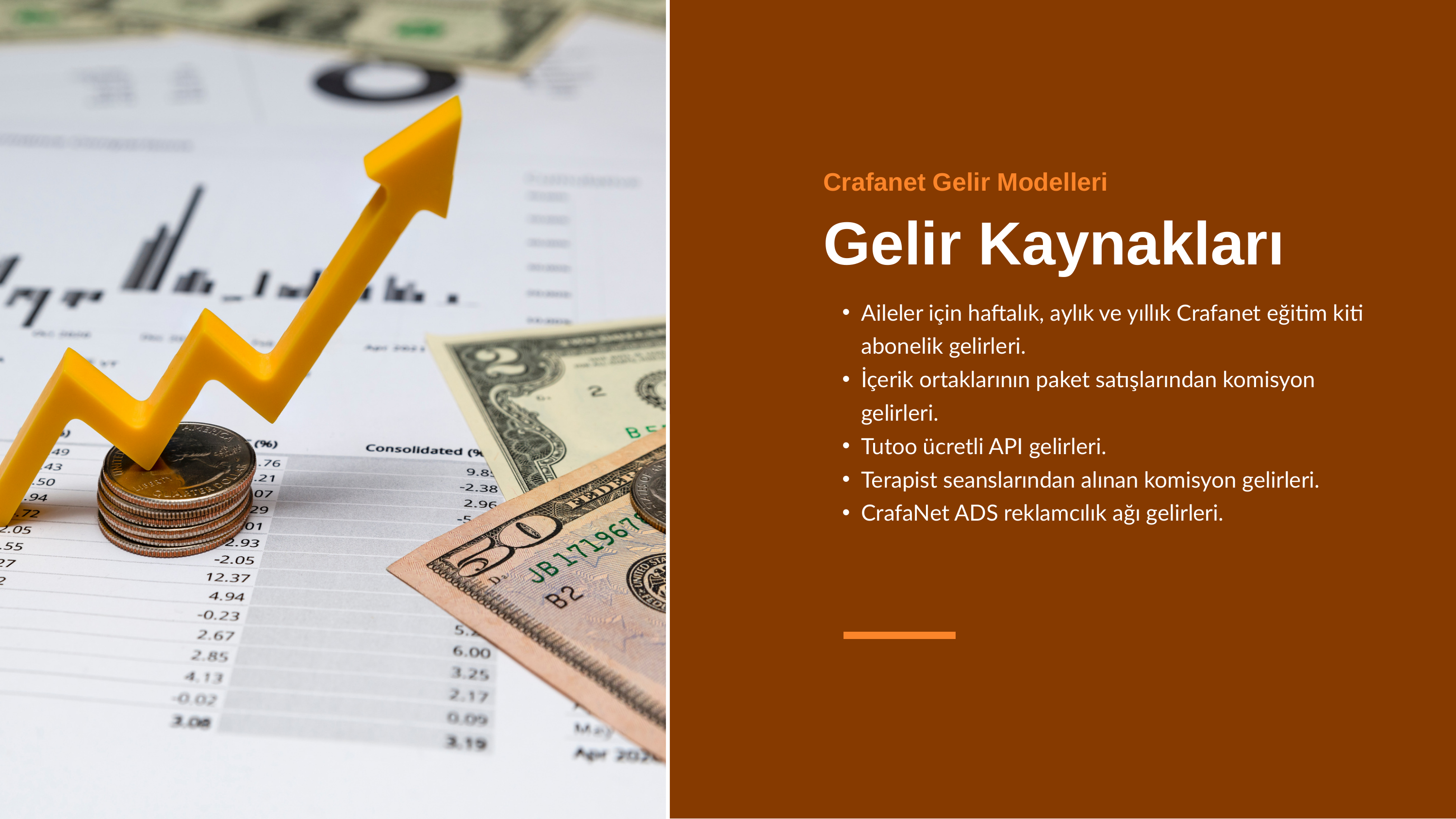

Crafanet Gelir Modelleri
Gelir Kaynakları
Aileler için haftalık, aylık ve yıllık Crafanet eğitim kiti abonelik gelirleri.
İçerik ortaklarının paket satışlarından komisyon gelirleri.
Tutoo ücretli API gelirleri.
Terapist seanslarından alınan komisyon gelirleri.
CrafaNet ADS reklamcılık ağı gelirleri.